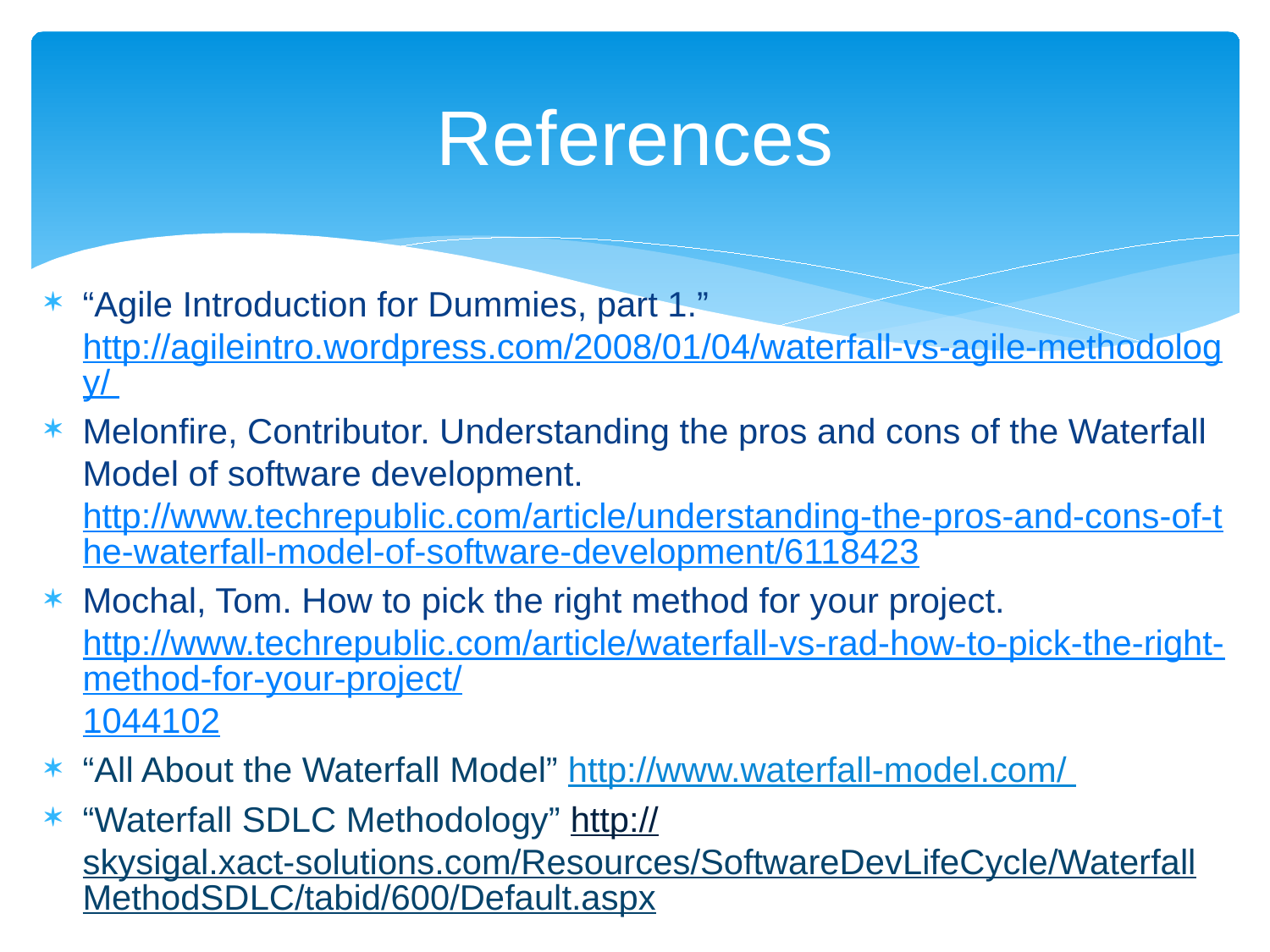

# References
“Agile Introduction for Dummies, part 1.” http://agileintro.wordpress.com/2008/01/04/waterfall-vs-agile-methodology/
Melonfire, Contributor. Understanding the pros and cons of the Waterfall Model of software development. http://www.techrepublic.com/article/understanding-the-pros-and-cons-of-the-waterfall-model-of-software-development/6118423
Mochal, Tom. How to pick the right method for your project. http://www.techrepublic.com/article/waterfall-vs-rad-how-to-pick-the-right-method-for-your-project/1044102
“All About the Waterfall Model” http://www.waterfall-model.com/
“Waterfall SDLC Methodology” http://skysigal.xact-solutions.com/Resources/SoftwareDevLifeCycle/WaterfallMethodSDLC/tabid/600/Default.aspx
Elssamadisy, Amr. Toyota Using Waterfall? http://www.infoq.com/news/2010/04/toyota-waterfall